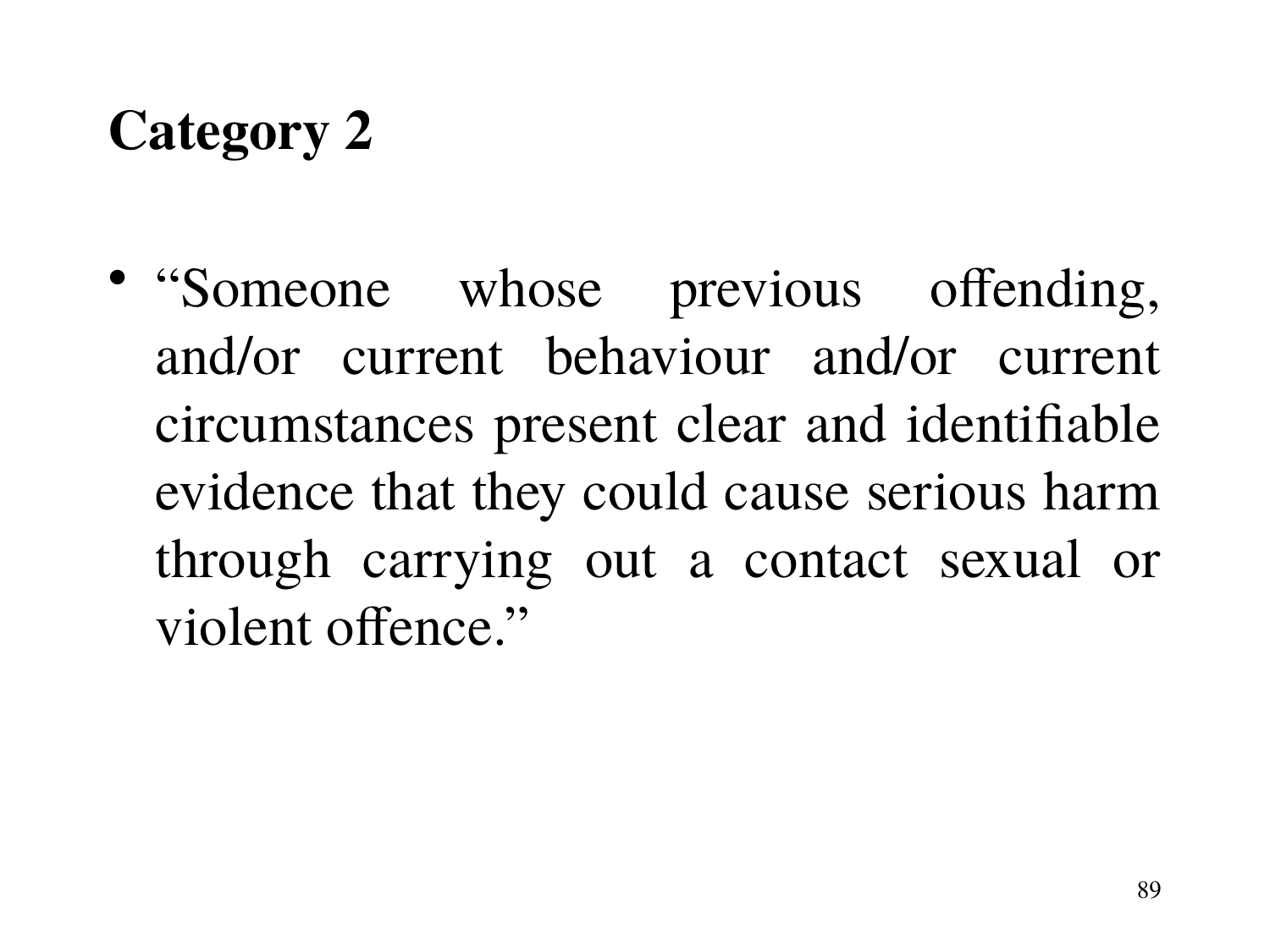

Category 2

“Someone whose previous offending, and/or current behaviour and/or current circumstances present clear and identifiable evidence that they could cause serious harm through carrying out a contact sexual or violent offence.”

89